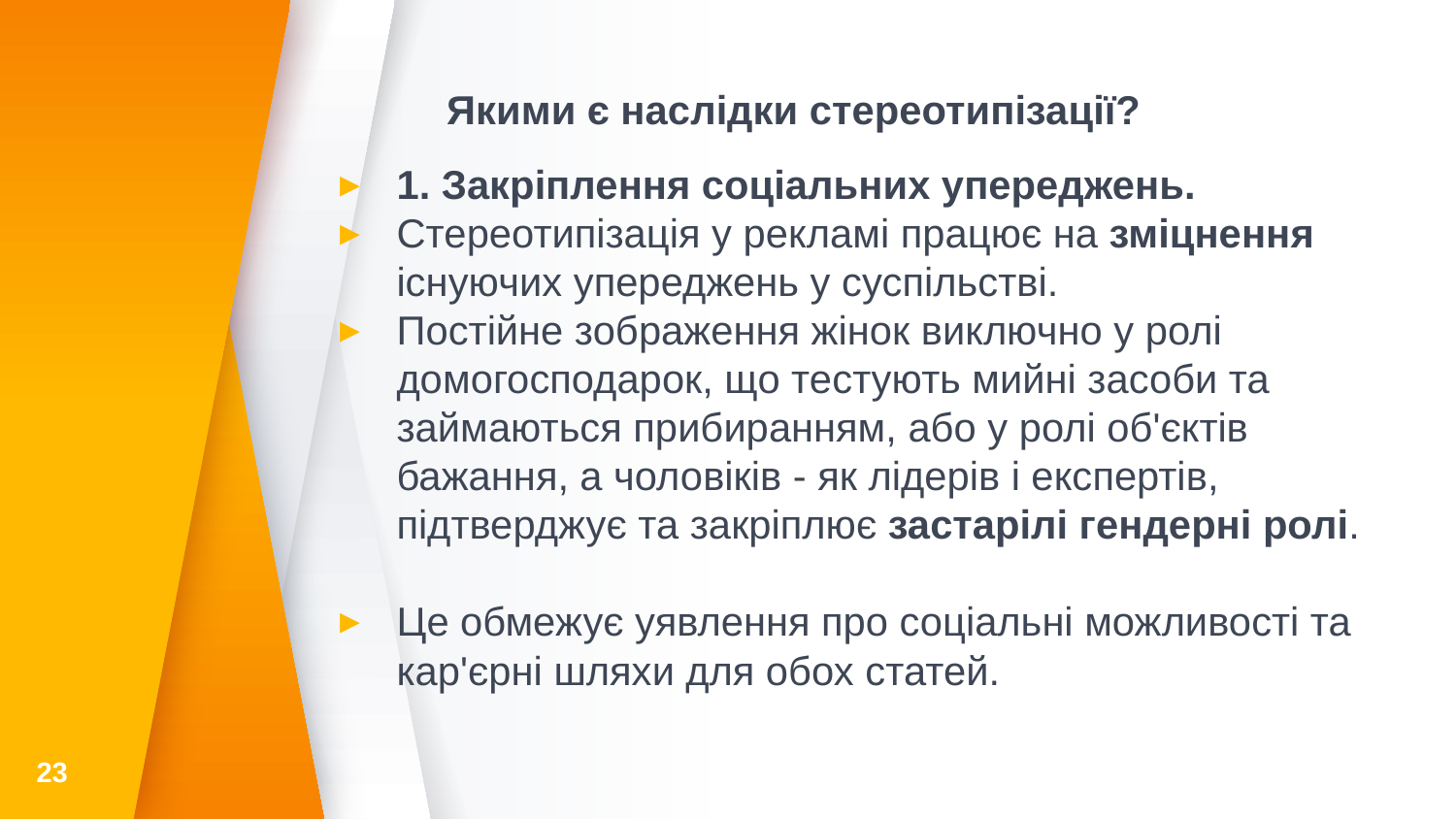

# Якими є наслідки стереотипізації?
1. Закріплення соціальних упереджень.
Стереотипізація у рекламі працює на зміцнення існуючих упереджень у суспільстві.
Постійне зображення жінок виключно у ролі домогосподарок, що тестують мийні засоби та займаються прибиранням, або у ролі об'єктів бажання, а чоловіків - як лідерів і експертів, підтверджує та закріплює застарілі гендерні ролі.

Це обмежує уявлення про соціальні можливості та кар'єрні шляхи для обох статей.
23